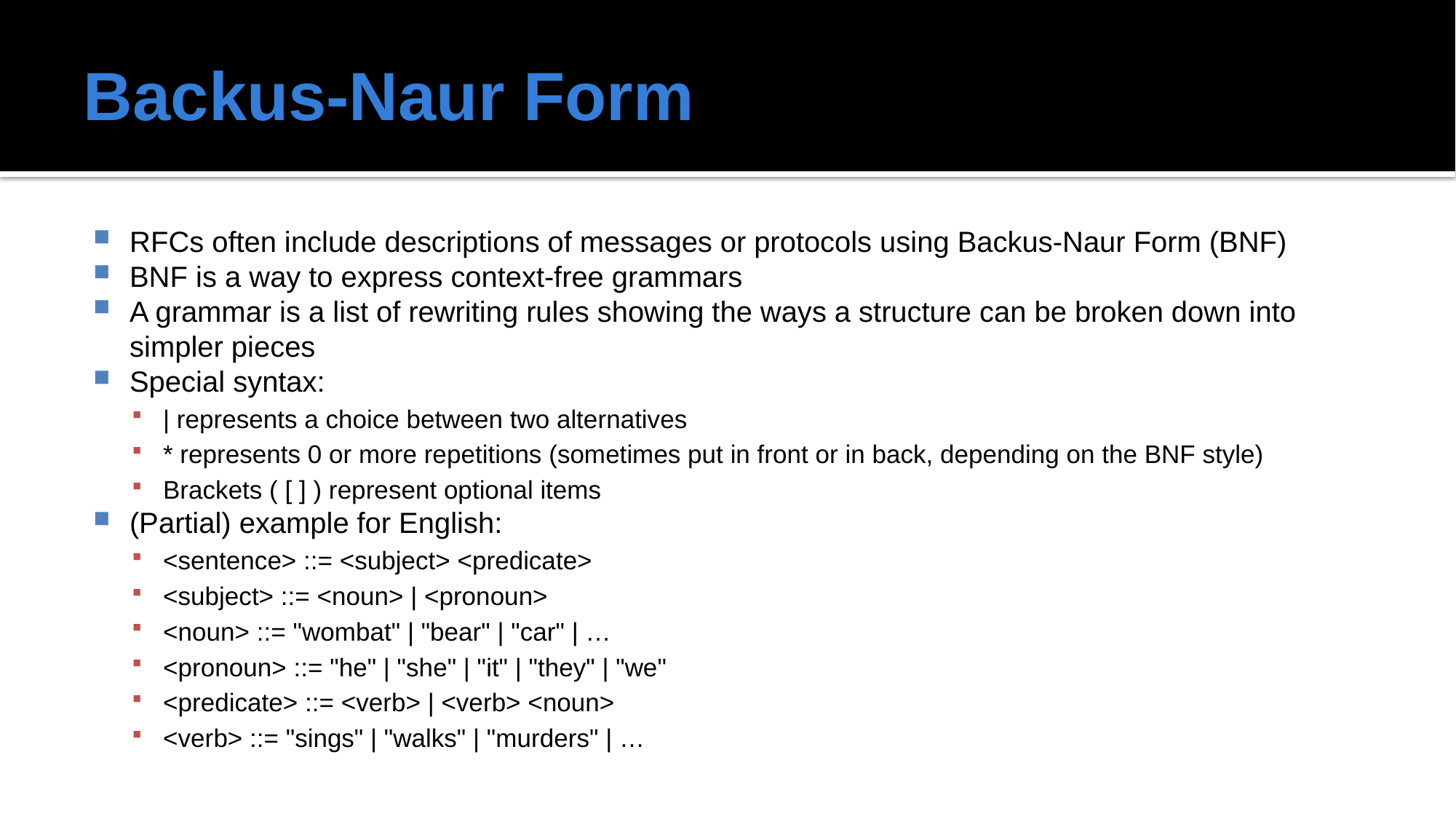

# Backus-Naur Form
RFCs often include descriptions of messages or protocols using Backus-Naur Form (BNF)
BNF is a way to express context-free grammars
A grammar is a list of rewriting rules showing the ways a structure can be broken down into simpler pieces
Special syntax:
| represents a choice between two alternatives
* represents 0 or more repetitions (sometimes put in front or in back, depending on the BNF style)
Brackets ( [ ] ) represent optional items
(Partial) example for English:
<sentence> ::= <subject> <predicate>
<subject> ::= <noun> | <pronoun>
<noun> ::= "wombat" | "bear" | "car" | …
<pronoun> ::= "he" | "she" | "it" | "they" | "we"
<predicate> ::= <verb> | <verb> <noun>
<verb> ::= "sings" | "walks" | "murders" | …